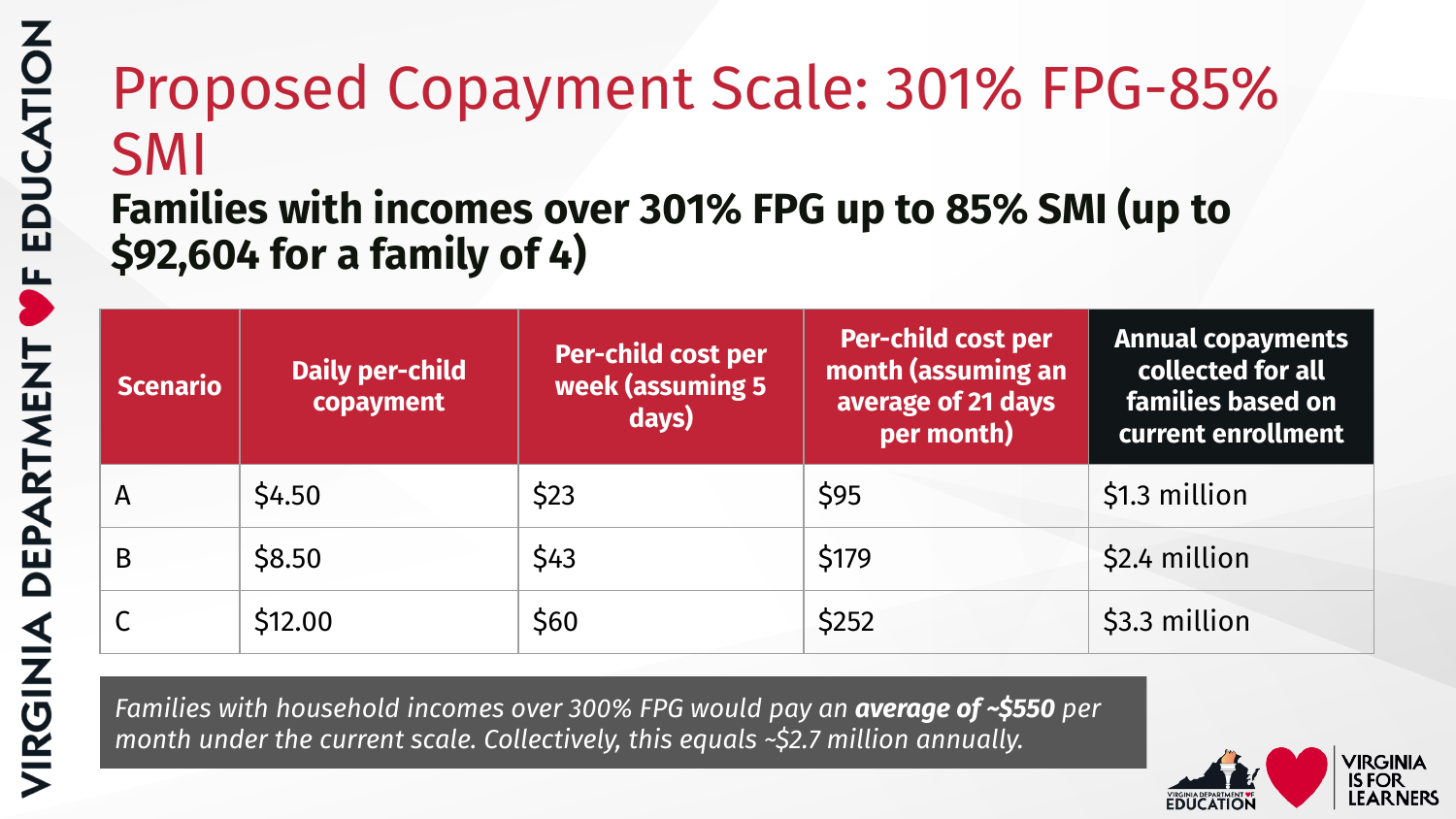

# Proposed Copayment Scale: 301% FPG-85% SMI
Families with incomes over 301% FPG up to 85% SMI (up to $92,604 for a family of 4)

| Scenario | Daily per-child copayment | Per-child cost per week (assuming 5 days) | Per-child cost per month (assuming an average of 21 days per month) | Annual copayments collected for all families based on current enrollment |
| --- | --- | --- | --- | --- |
| A | $4.50 | $23 | $95 | $1.3 million |
| B | $8.50 | $43 | $179 | $2.4 million |
| C | $12.00 | $60 | $252 | $3.3 million |
Families with household incomes over 300% FPG would pay an average of ~$550 per month under the current scale. Collectively, this equals ~$2.7 million annually.